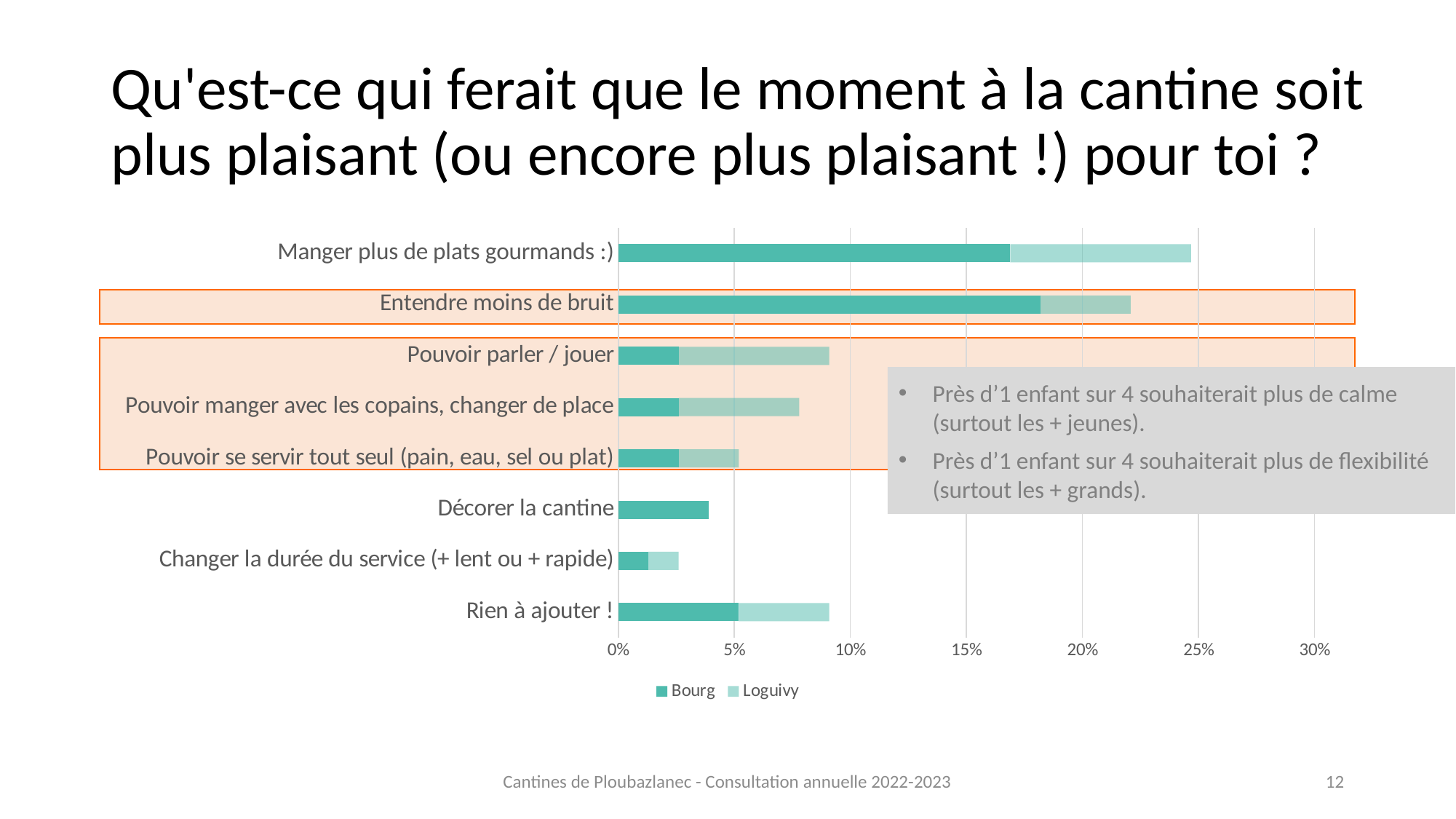

# Qu'est-ce qui ferait que le moment à la cantine soit plus plaisant (ou encore plus plaisant !) pour toi ?

### Chart

| Category | Bourg | Loguivy |
|---|---|---|
| Rien à ajouter ! | 0.05194805194805195 | 0.03896103896103896 |
| Changer la durée du service (+ lent ou + rapide) | 0.012987012987012988 | 0.012987012987012988 |
| Décorer la cantine | 0.03896103896103896 | 0.0 |
| Pouvoir se servir tout seul (pain, eau, sel ou plat) | 0.025974025974025976 | 0.025974025974025976 |
| Pouvoir manger avec les copains, changer de place | 0.025974025974025976 | 0.05194805194805195 |
| Pouvoir parler / jouer | 0.025974025974025976 | 0.06493506493506493 |
| Entendre moins de bruit | 0.18181818181818182 | 0.03896103896103896 |
| Manger plus de plats gourmands :) | 0.16883116883116883 | 0.07792207792207792 |

Près d’1 enfant sur 4 souhaiterait plus de calme (surtout les + jeunes).
Près d’1 enfant sur 4 souhaiterait plus de flexibilité (surtout les + grands).
Cantines de Ploubazlanec - Consultation annuelle 2022-2023
12